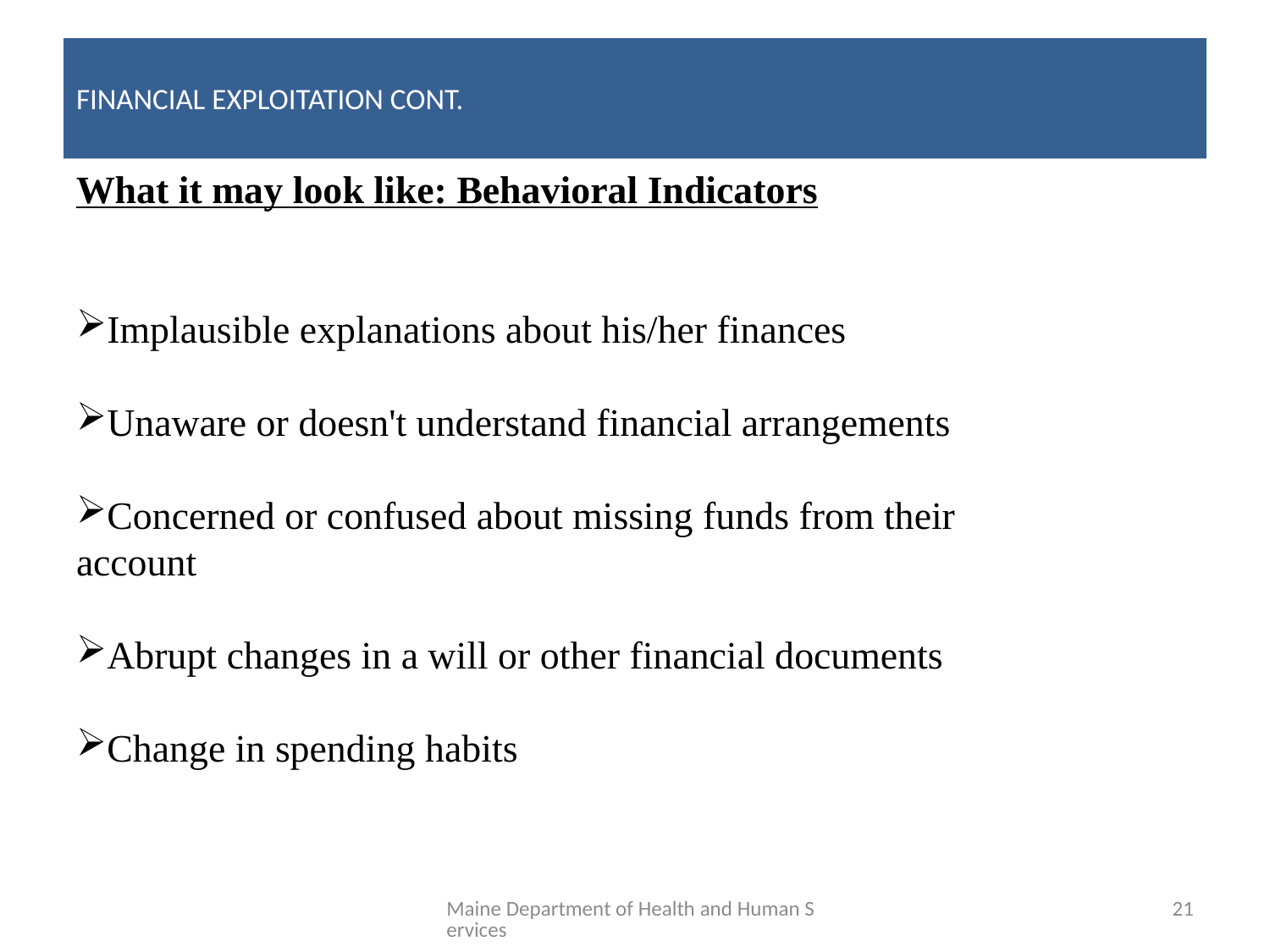

# FINANCIAL EXPLOITATION CONT.
What it may look like: Behavioral Indicators

Implausible explanations about his/her finances

Unaware or doesn't understand financial arrangements

Concerned or confused about missing funds from their 	account

Abrupt changes in a will or other financial documents

Change in spending habits

Maine Department of Health and Human Services
21